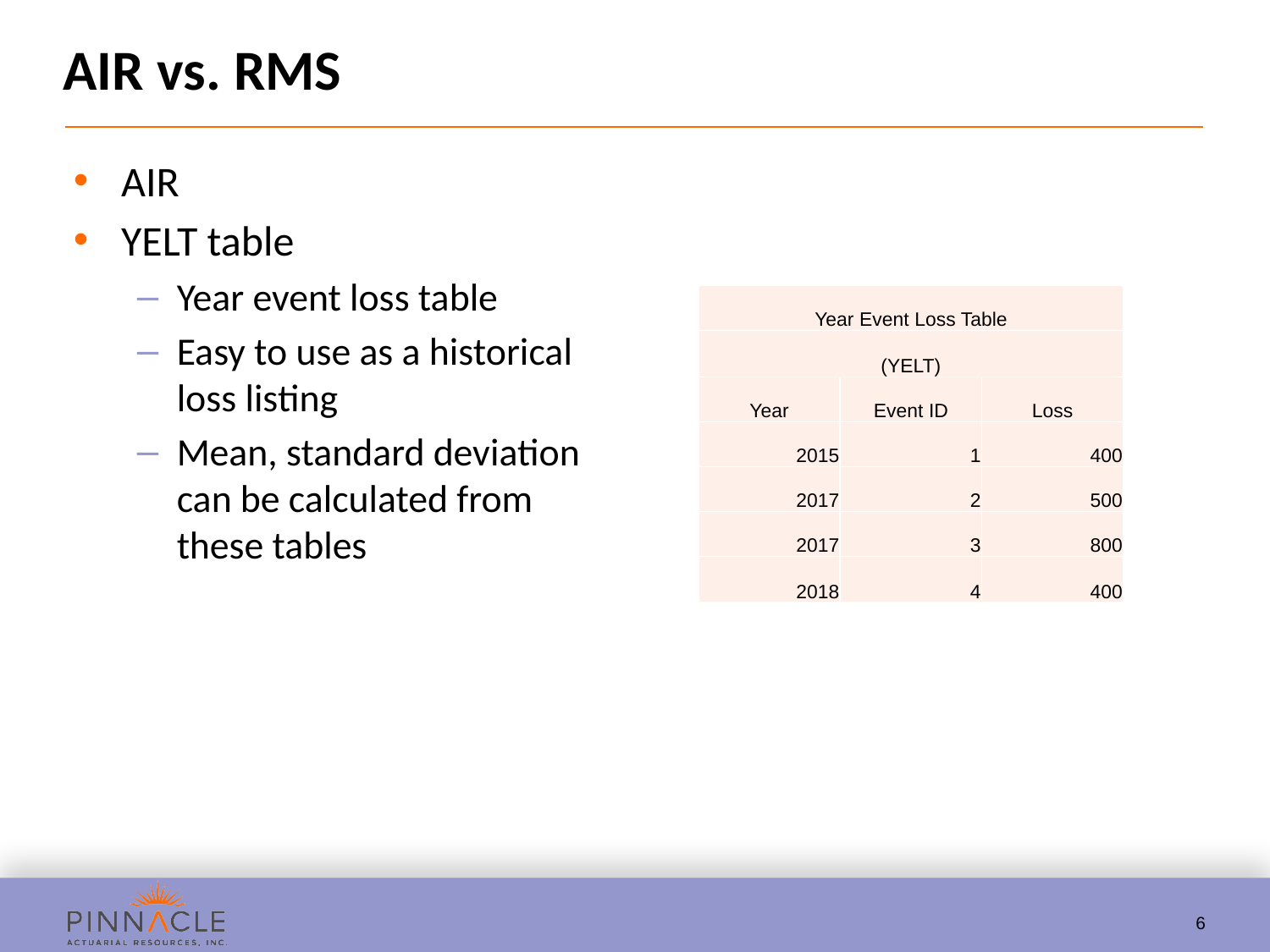

# AIR vs. RMS
AIR
YELT table
Year event loss table
Easy to use as a historical loss listing
Mean, standard deviation can be calculated from these tables
| Year Event Loss Table |  |  |
| --- | --- | --- |
| (YELT) |  |  |
| Year | Event ID | Loss |
| 2015 | 1 | 400 |
| 2017 | 2 | 500 |
| 2017 | 3 | 800 |
| 2018 | 4 | 400 |